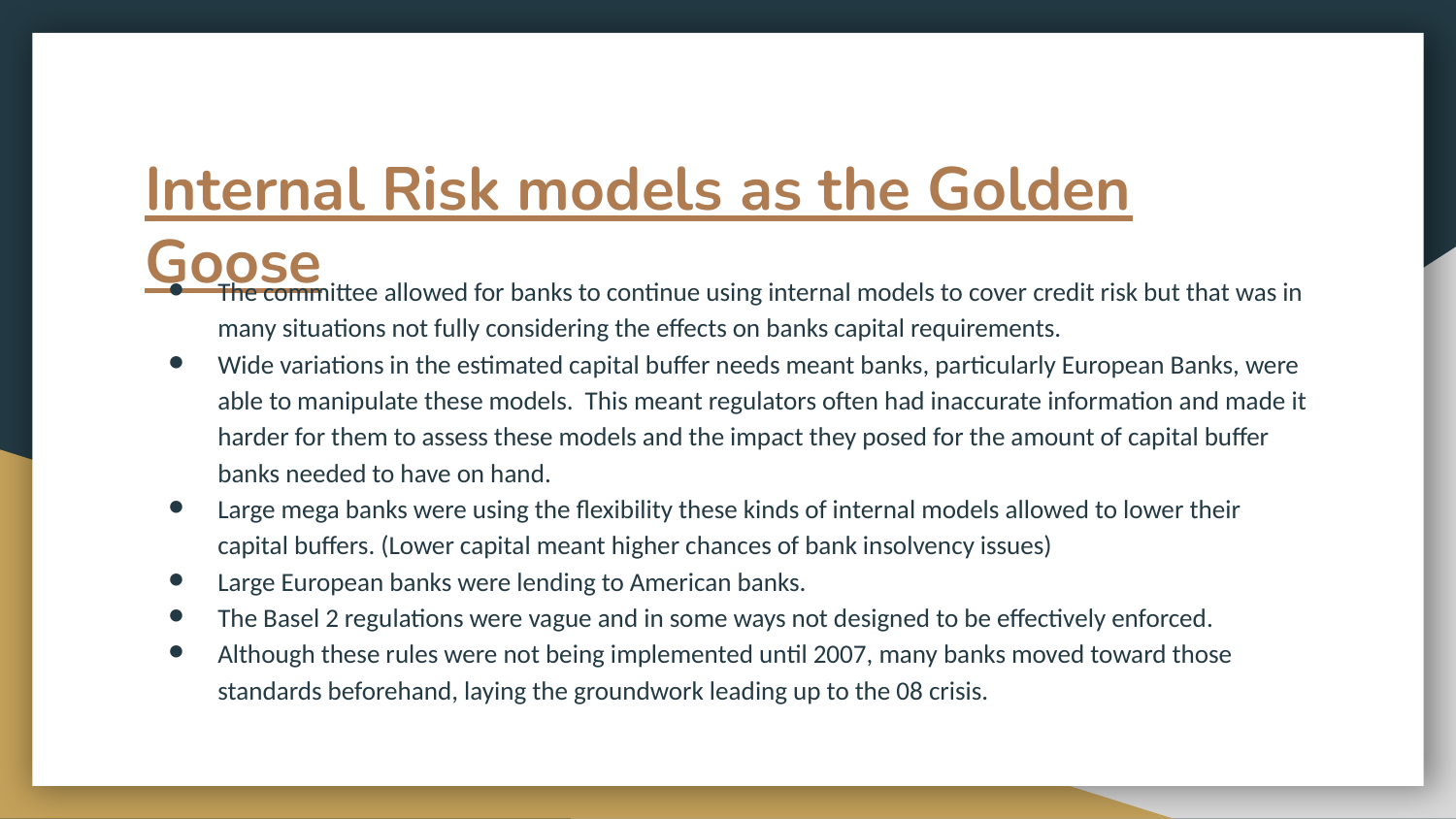

# Internal Risk models as the Golden Goose

The committee allowed for banks to continue using internal models to cover credit risk but that was in many situations not fully considering the effects on banks capital requirements.
Wide variations in the estimated capital buffer needs meant banks, particularly European Banks, were able to manipulate these models.  This meant regulators often had inaccurate information and made it harder for them to assess these models and the impact they posed for the amount of capital buffer banks needed to have on hand.
Large mega banks were using the flexibility these kinds of internal models allowed to lower their capital buffers. (Lower capital meant higher chances of bank insolvency issues)
Large European banks were lending to American banks.
The Basel 2 regulations were vague and in some ways not designed to be effectively enforced.
Although these rules were not being implemented until 2007, many banks moved toward those standards beforehand, laying the groundwork leading up to the 08 crisis.